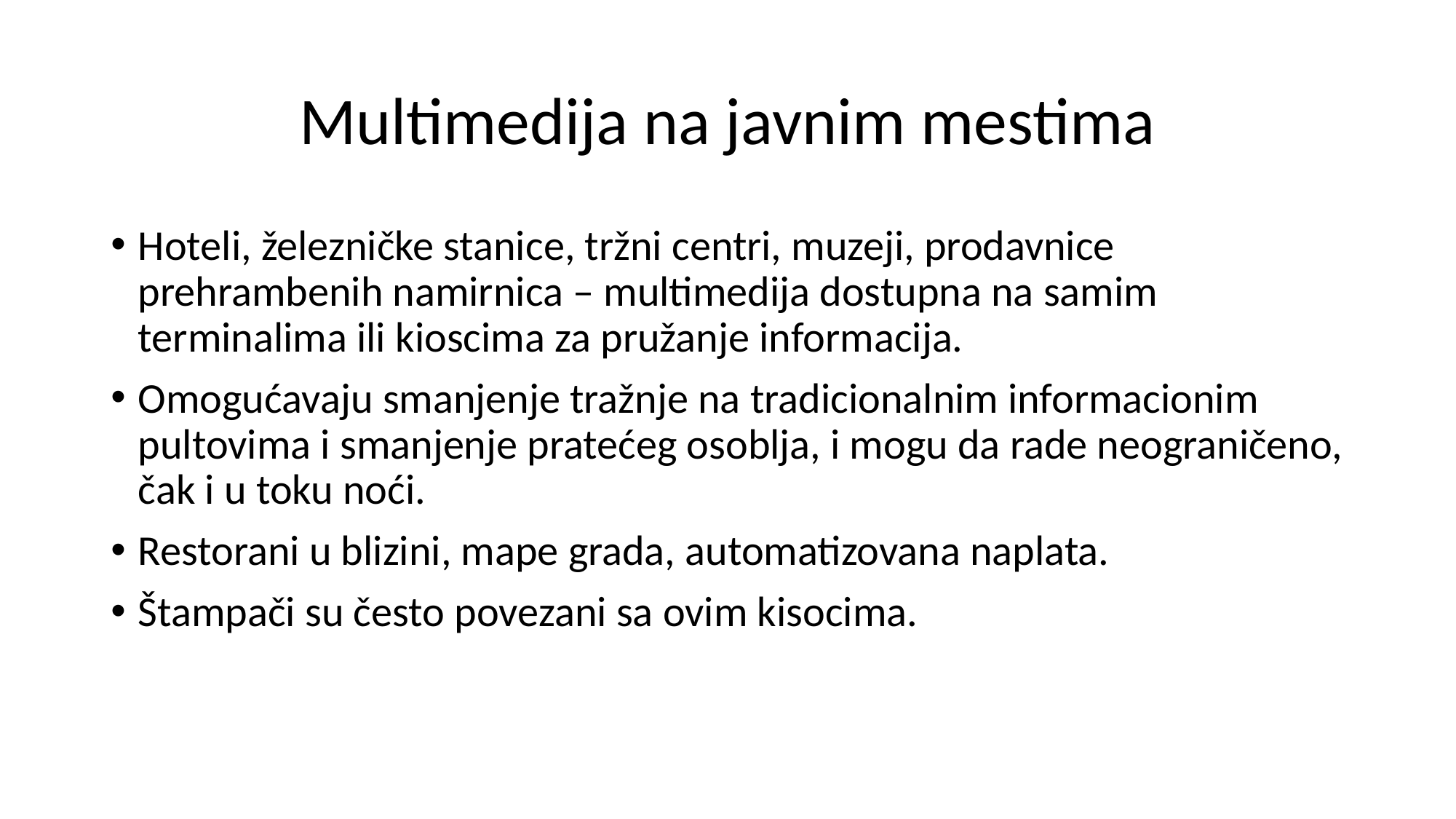

# Multimedija na javnim mestima
Hoteli, železničke stanice, tržni centri, muzeji, prodavnice prehrambenih namirnica – multimedija dostupna na samim terminalima ili kioscima za pružanje informacija.
Omogućavaju smanjenje tražnje na tradicionalnim informacionim pultovima i smanjenje pratećeg osoblja, i mogu da rade neograničeno, čak i u toku noći.
Restorani u blizini, mape grada, automatizovana naplata.
Štampači su često povezani sa ovim kisocima.